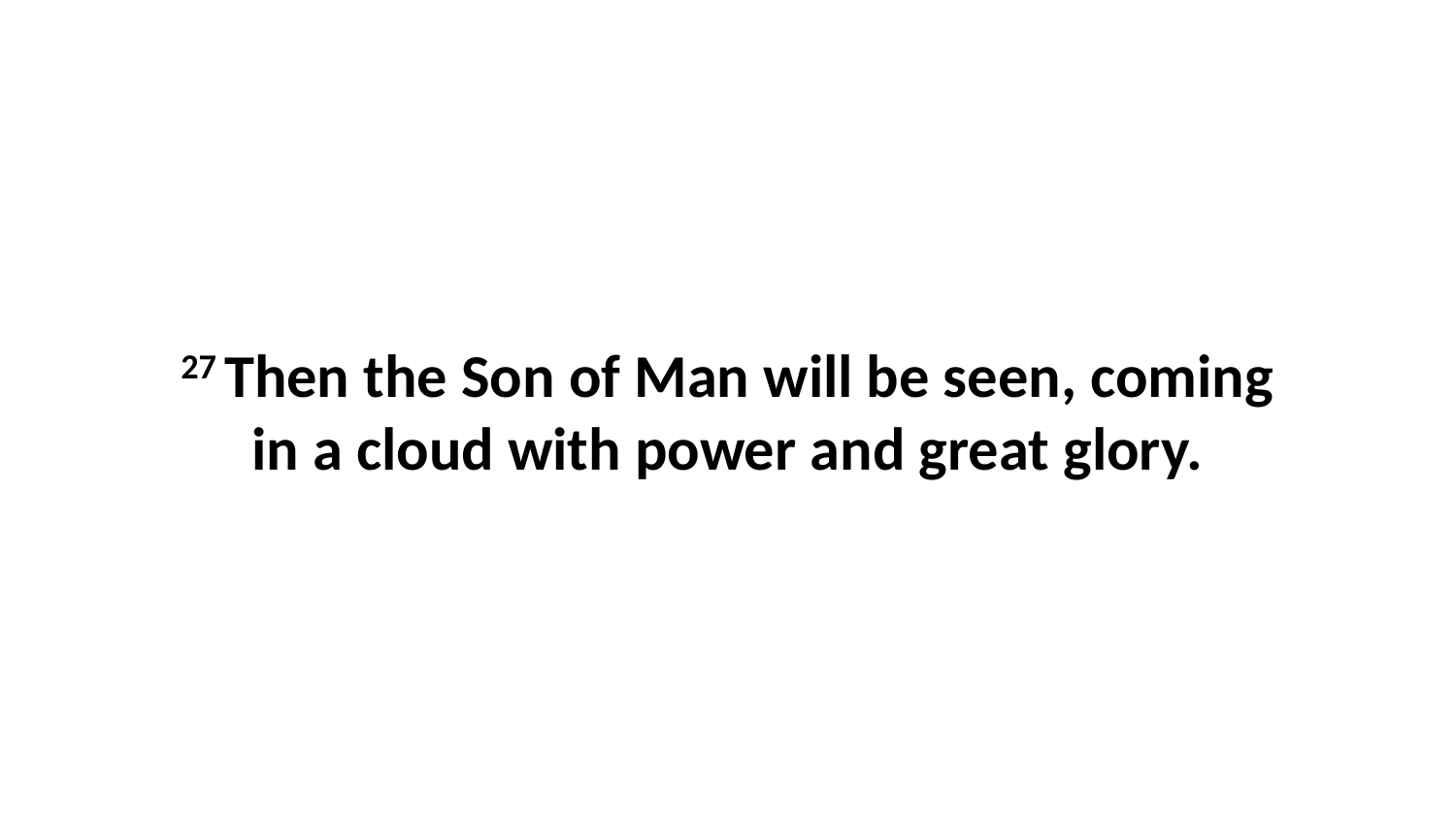

27 Then the Son of Man will be seen, coming in a cloud with power and great glory.